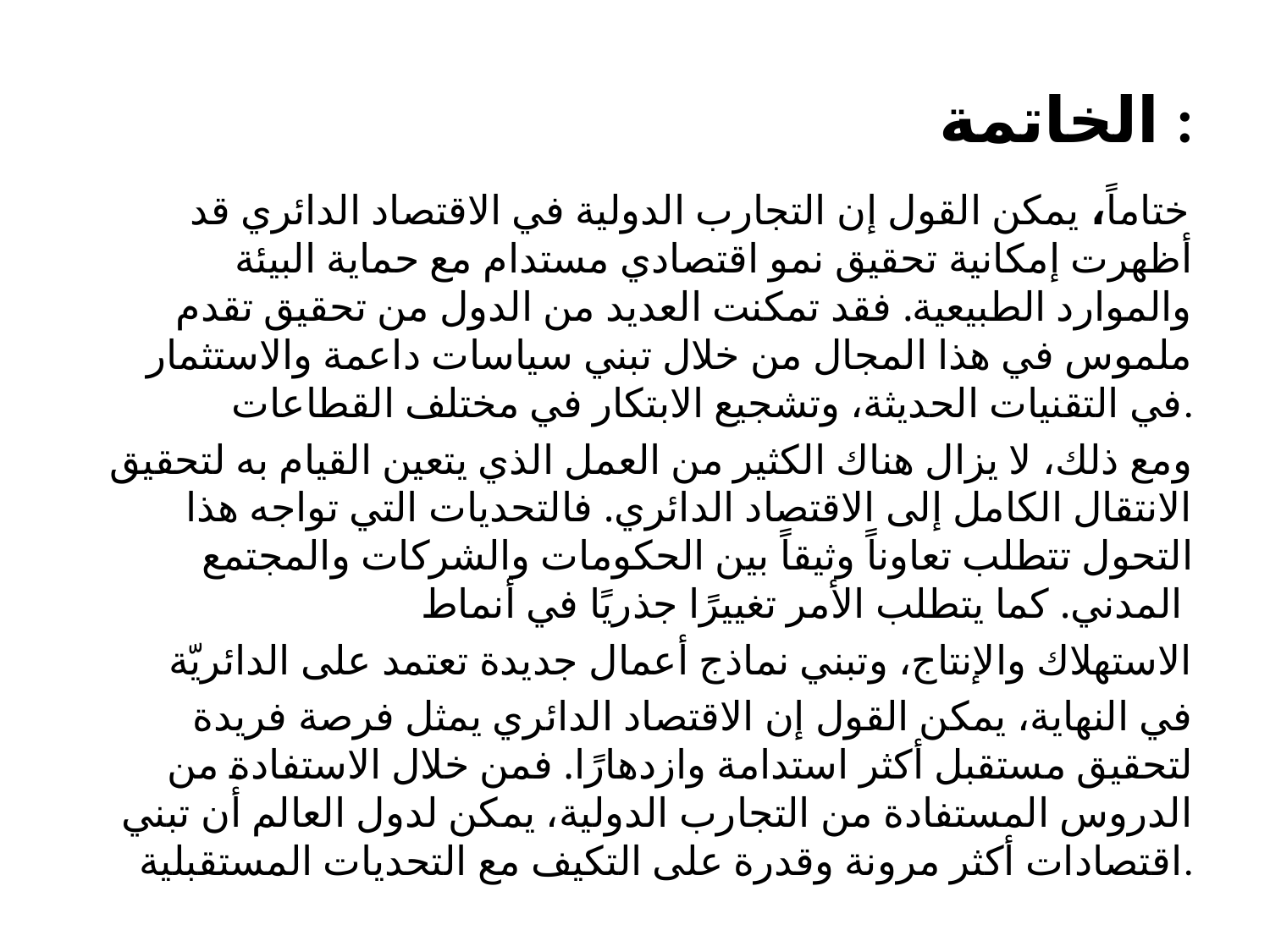

# الخاتمة :
ختاماً، يمكن القول إن التجارب الدولية في الاقتصاد الدائري قد أظهرت إمكانية تحقيق نمو اقتصادي مستدام مع حماية البيئة والموارد الطبيعية. فقد تمكنت العديد من الدول من تحقيق تقدم ملموس في هذا المجال من خلال تبني سياسات داعمة والاستثمار في التقنيات الحديثة، وتشجيع الابتكار في مختلف القطاعات.
ومع ذلك، لا يزال هناك الكثير من العمل الذي يتعين القيام به لتحقيق الانتقال الكامل إلى الاقتصاد الدائري. فالتحديات التي تواجه هذا التحول تتطلب تعاوناً وثيقاً بين الحكومات والشركات والمجتمع المدني. كما يتطلب الأمر تغييرًا جذريًا في أنماط
الاستهلاك والإنتاج، وتبني نماذج أعمال جديدة تعتمد على الدائريّة
في النهاية، يمكن القول إن الاقتصاد الدائري يمثل فرصة فريدة لتحقيق مستقبل أكثر استدامة وازدهارًا. فمن خلال الاستفادة من الدروس المستفادة من التجارب الدولية، يمكن لدول العالم أن تبني اقتصادات أكثر مرونة وقدرة على التكيف مع التحديات المستقبلية.